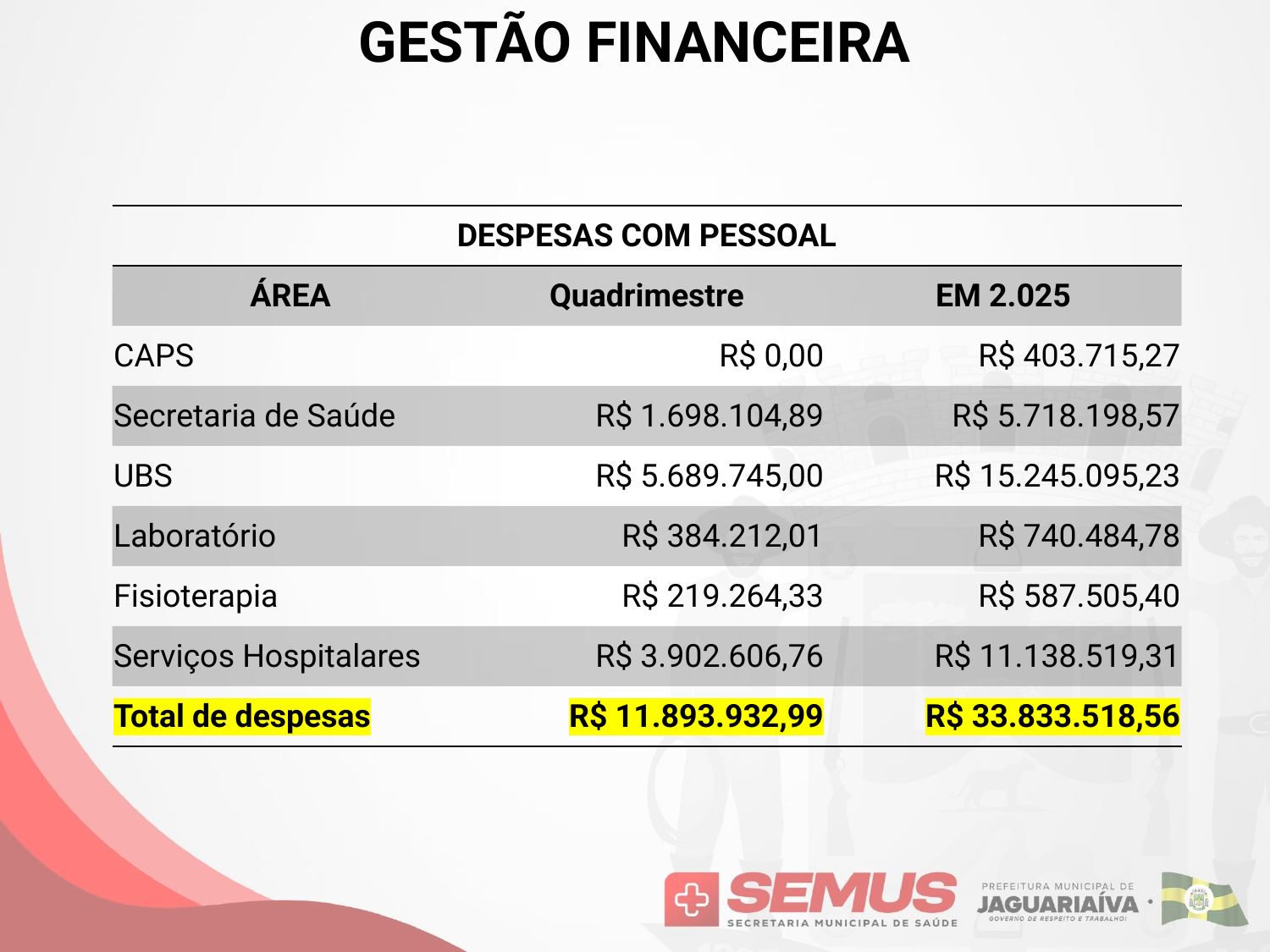

GESTÃO FINANCEIRA
| DESPESAS COM PESSOAL |  |  |
| --- | --- | --- |
| ÁREA | Quadrimestre | EM 2.025 |
| CAPS | R$ 0,00 | R$ 403.715,27 |
| Secretaria de Saúde | R$ 1.698.104,89 | R$ 5.718.198,57 |
| UBS | R$ 5.689.745,00 | R$ 15.245.095,23 |
| Laboratório | R$ 384.212,01 | R$ 740.484,78 |
| Fisioterapia | R$ 219.264,33 | R$ 587.505,40 |
| Serviços Hospitalares | R$ 3.902.606,76 | R$ 11.138.519,31 |
| Total de despesas | R$ 11.893.932,99 | R$ 33.833.518,56 |